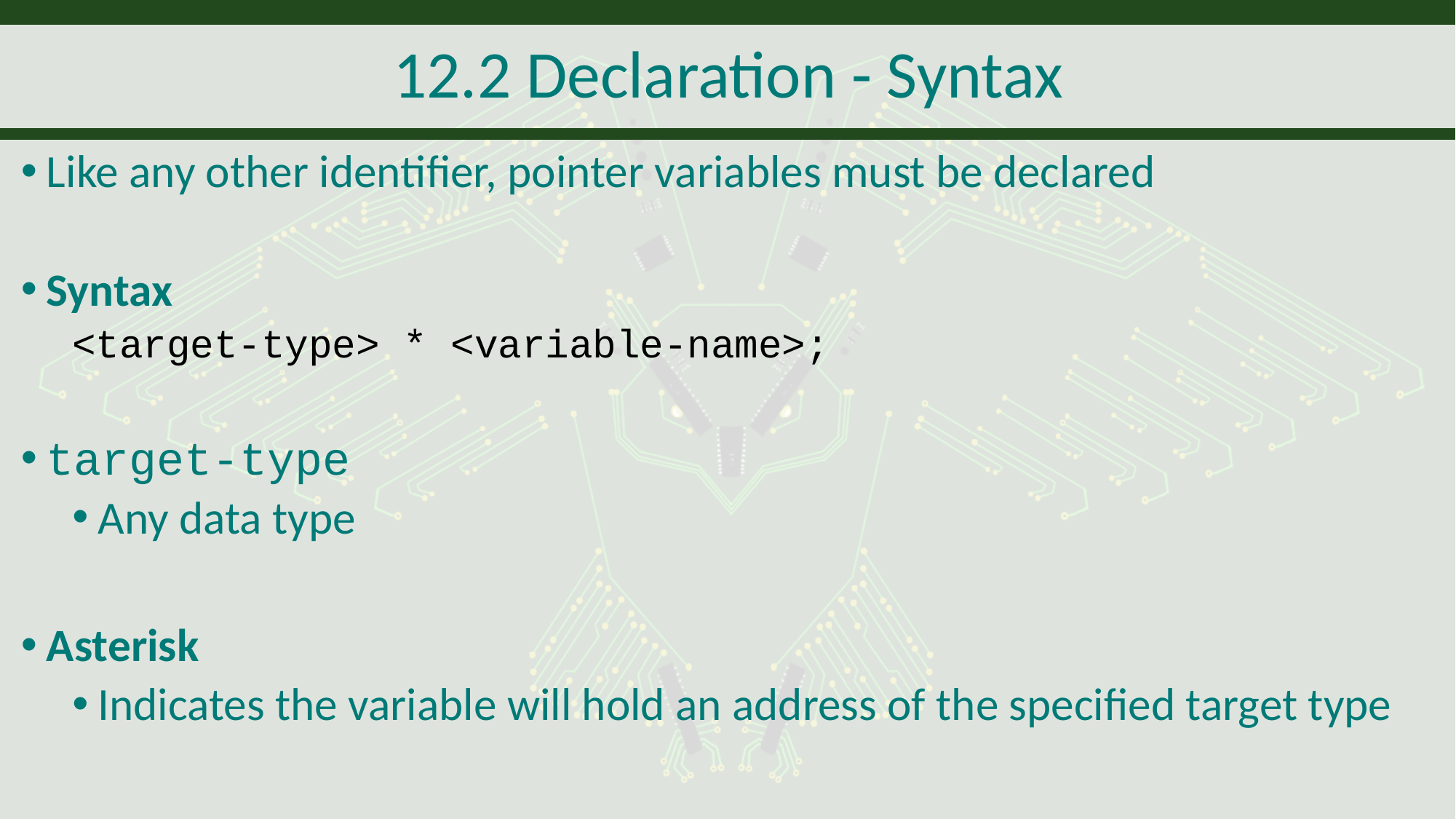

# 12.2 Declaration - Syntax
Like any other identifier, pointer variables must be declared

Syntax
<target-type> * <variable-name>;

target-type
Any data type

Asterisk
Indicates the variable will hold an address of the specified target type